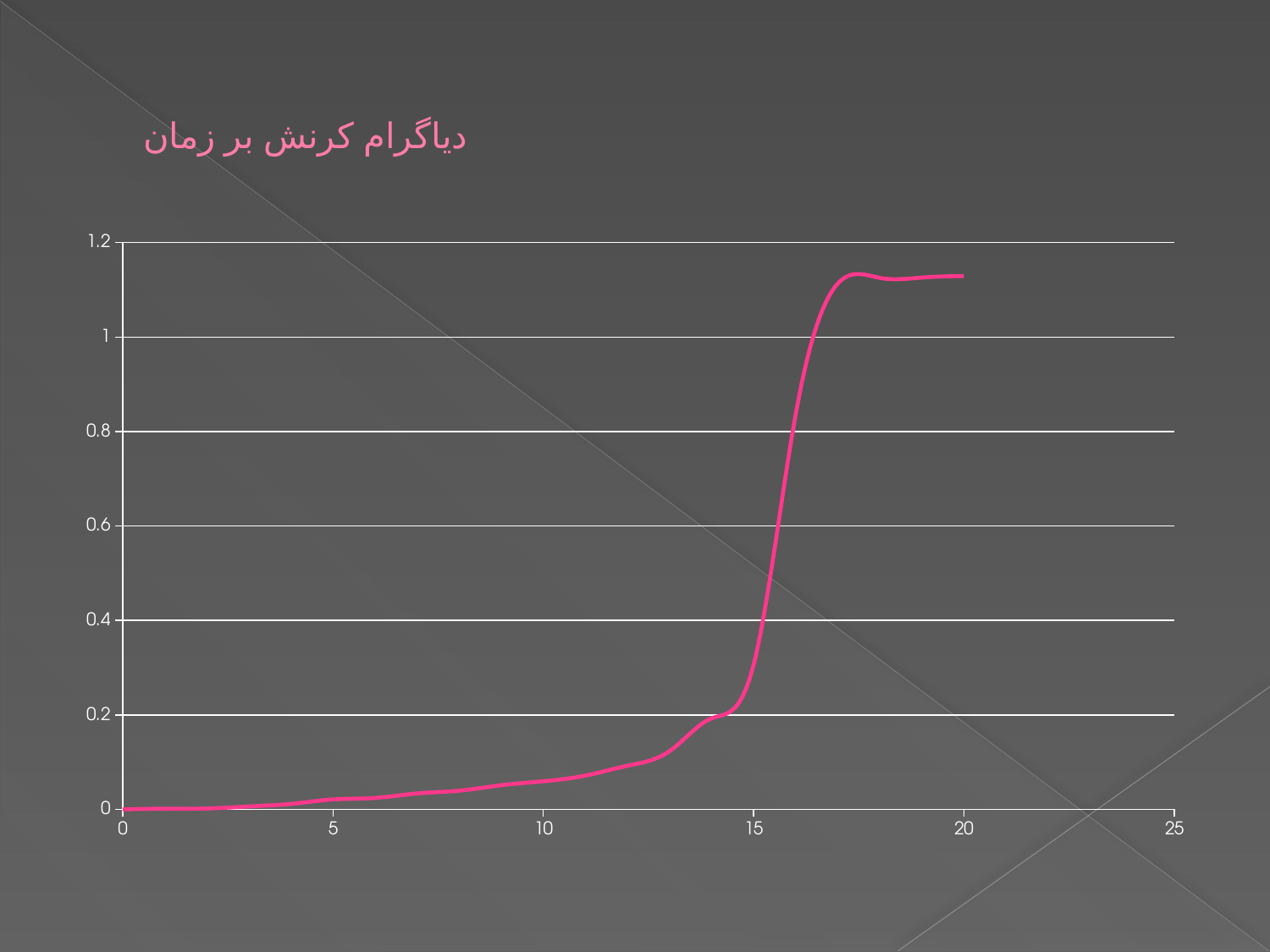

# دیاگرام کرنش بر زمان

### Chart

| Category |  |
|---|---|